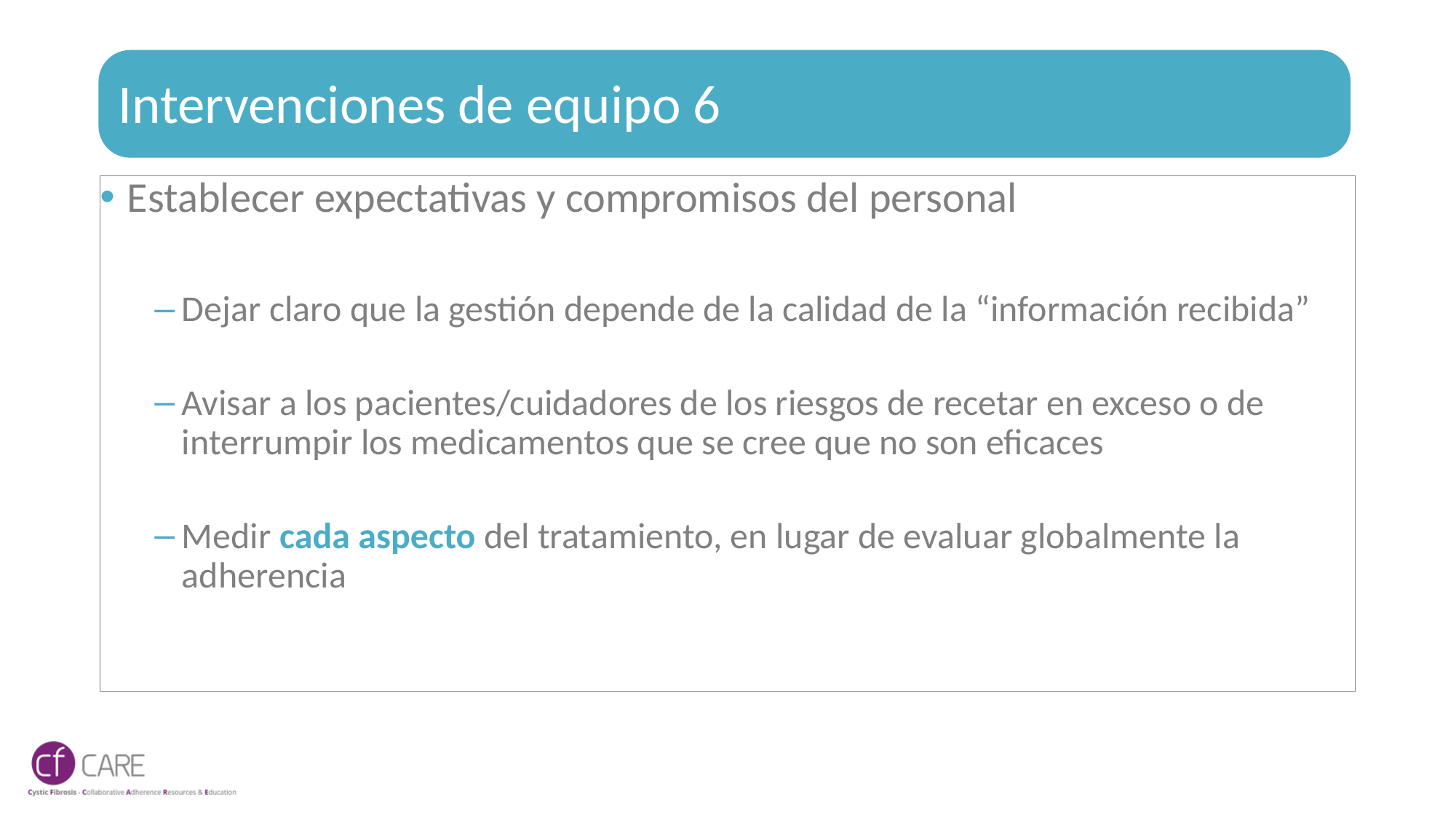

# Intervenciones de equipo 6
Establecer expectativas y compromisos del personal

Dejar claro que la gestión depende de la calidad de la “información recibida”

Avisar a los pacientes/cuidadores de los riesgos de recetar en exceso o de interrumpir los medicamentos que se cree que no son eficaces

Medir cada aspecto del tratamiento, en lugar de evaluar globalmente la adherencia